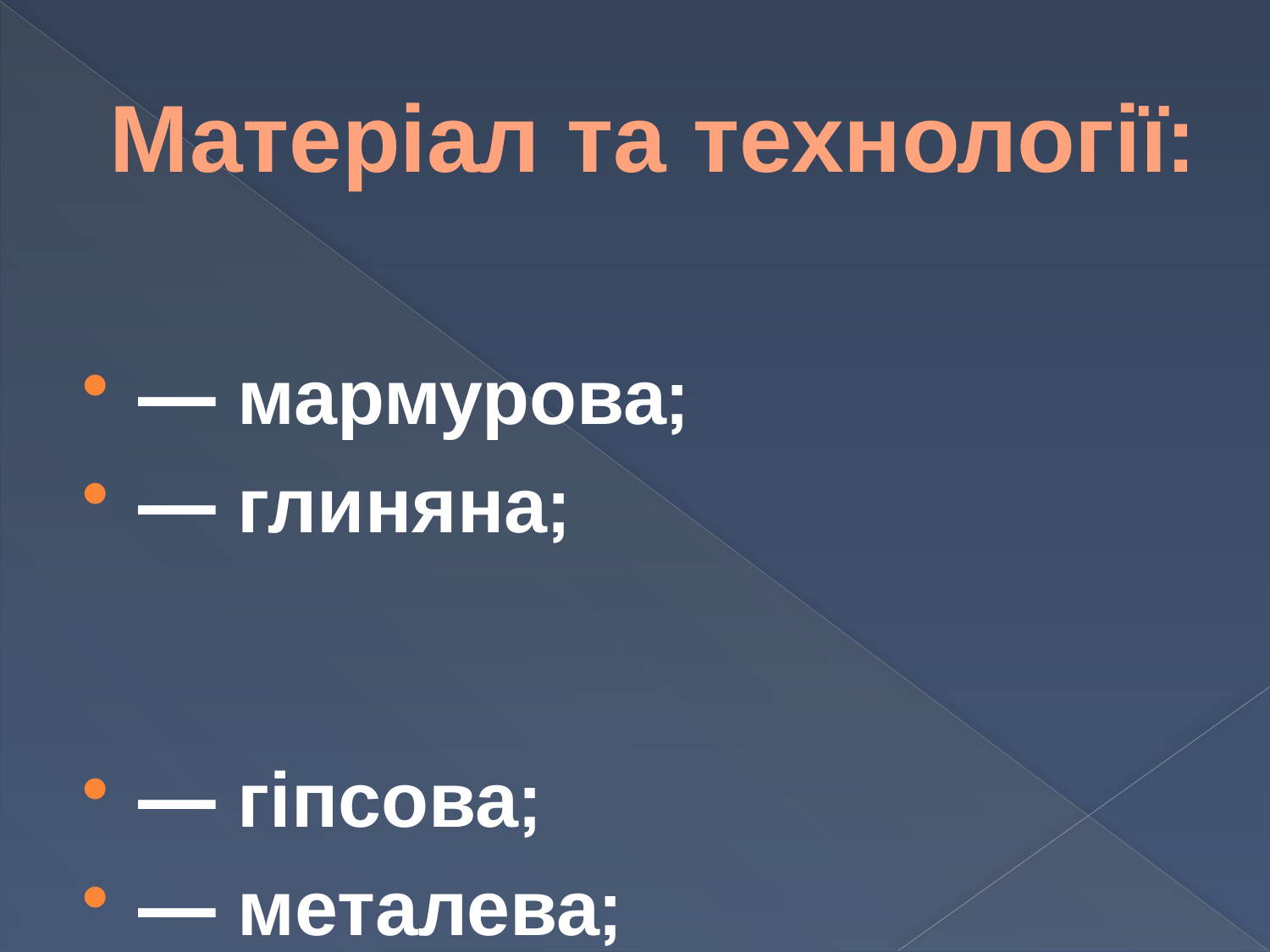

# Матеріал та технології:

— мармурова;
— глиняна;
— гіпсова;
— металева;
— кістяна тощо